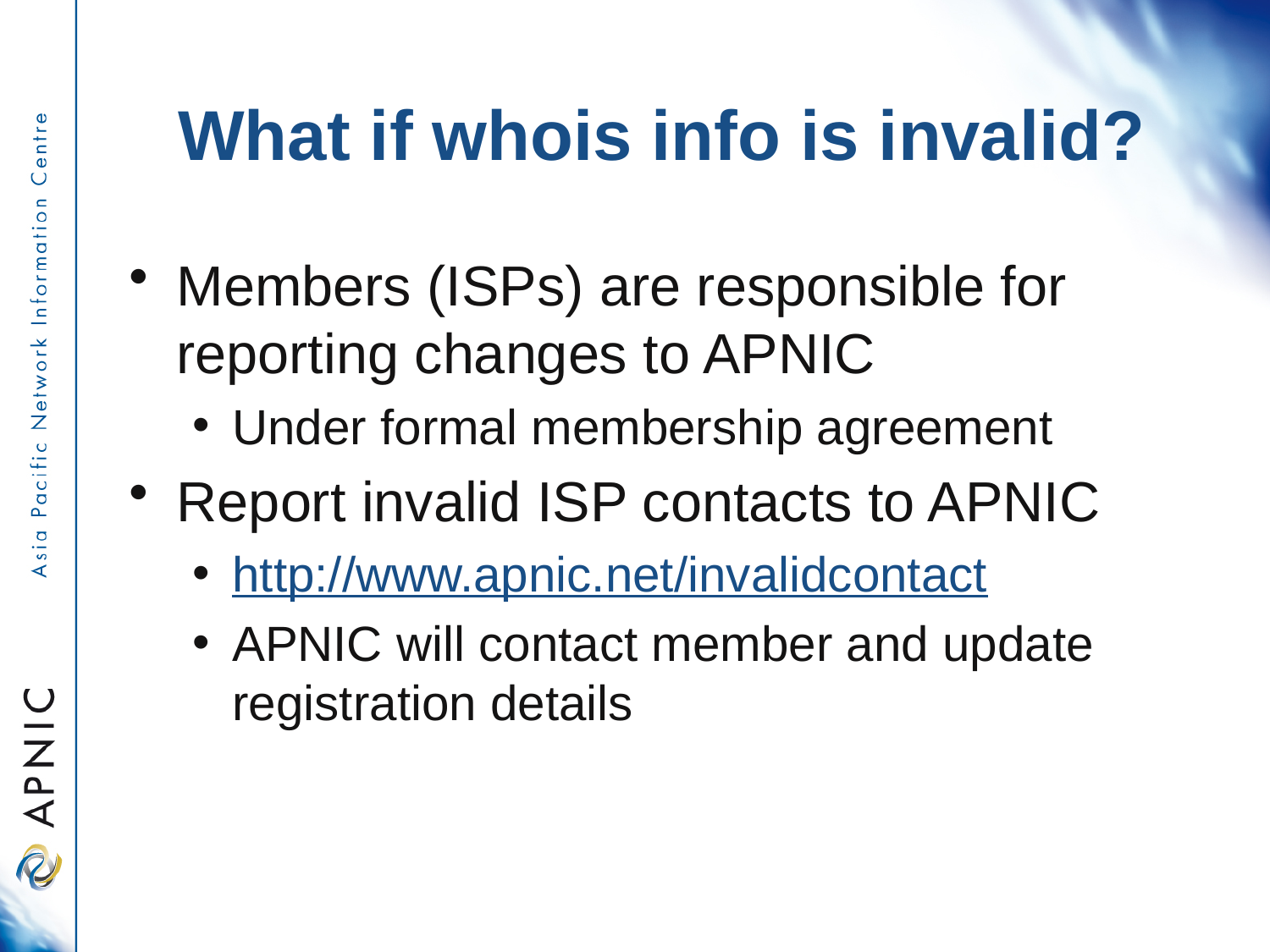

# What if whois info is invalid?
Members (ISPs) are responsible for reporting changes to APNIC
Under formal membership agreement
Report invalid ISP contacts to APNIC
http://www.apnic.net/invalidcontact
APNIC will contact member and update registration details